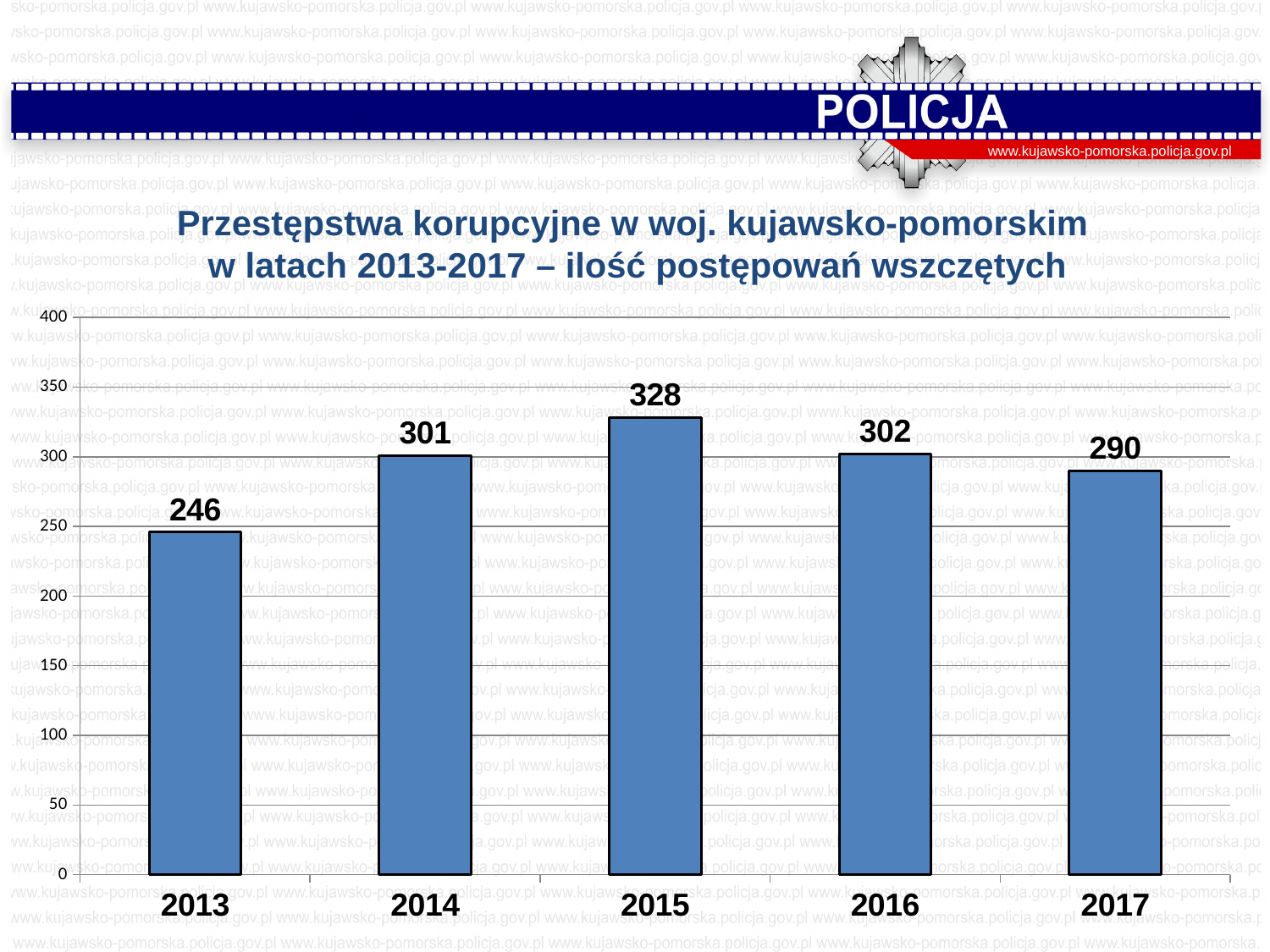

www.kujawsko-pomorska.policja.gov.pl
Przestępstwa korupcyjne w woj. kujawsko-pomorskim
 w latach 2013-2017 – ilość postępowań wszczętych

### Chart

| Category | Ilość postepowań |
|---|---|
| 2013 | 246.0 |
| 2014 | 301.0 |
| 2015 | 328.0 |
| 2016 | 302.0 |
| 2017 | 290.0 |